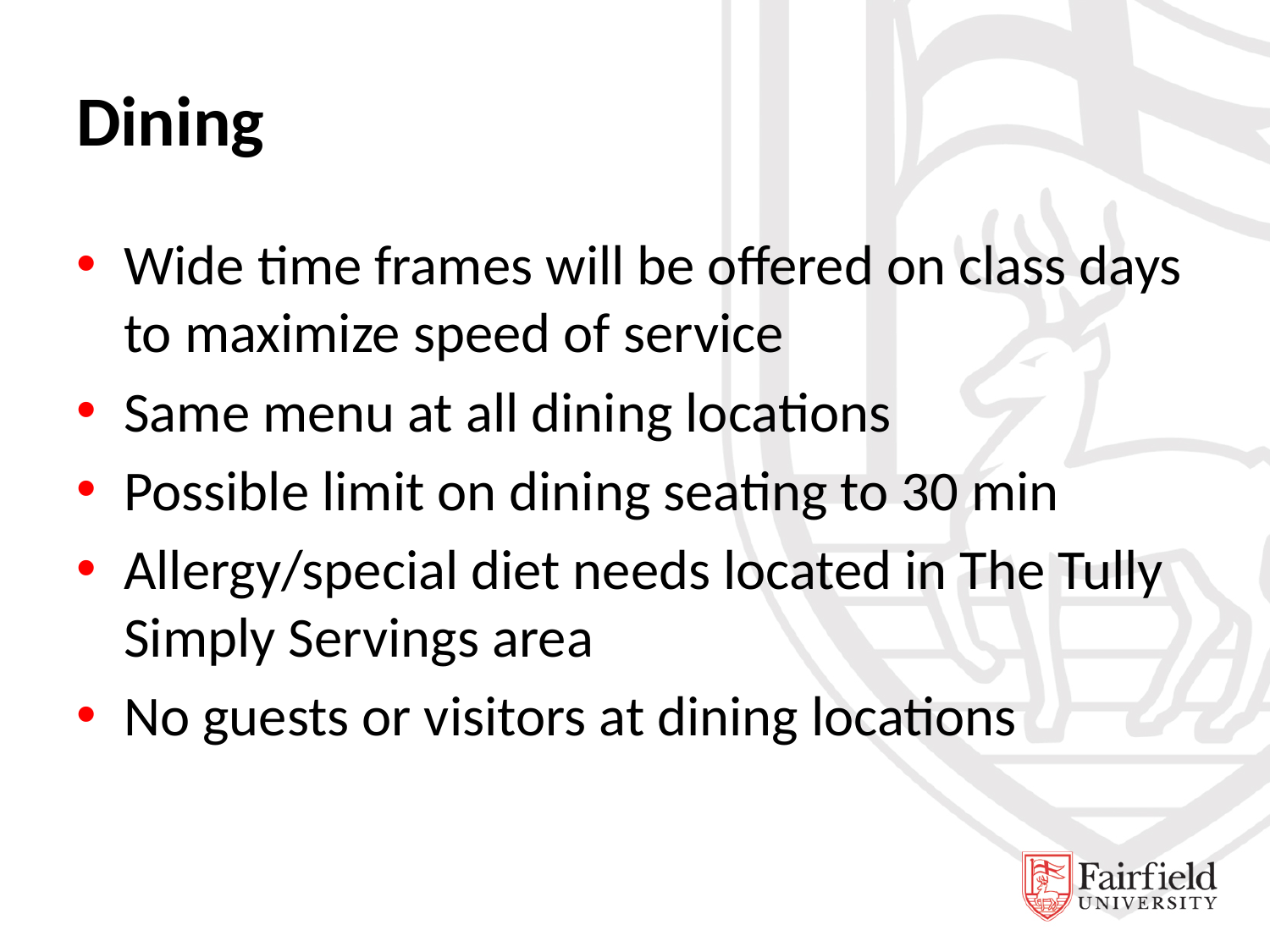

# Dining
Wide time frames will be offered on class days to maximize speed of service
Same menu at all dining locations
Possible limit on dining seating to 30 min
Allergy/special diet needs located in The Tully Simply Servings area
No guests or visitors at dining locations